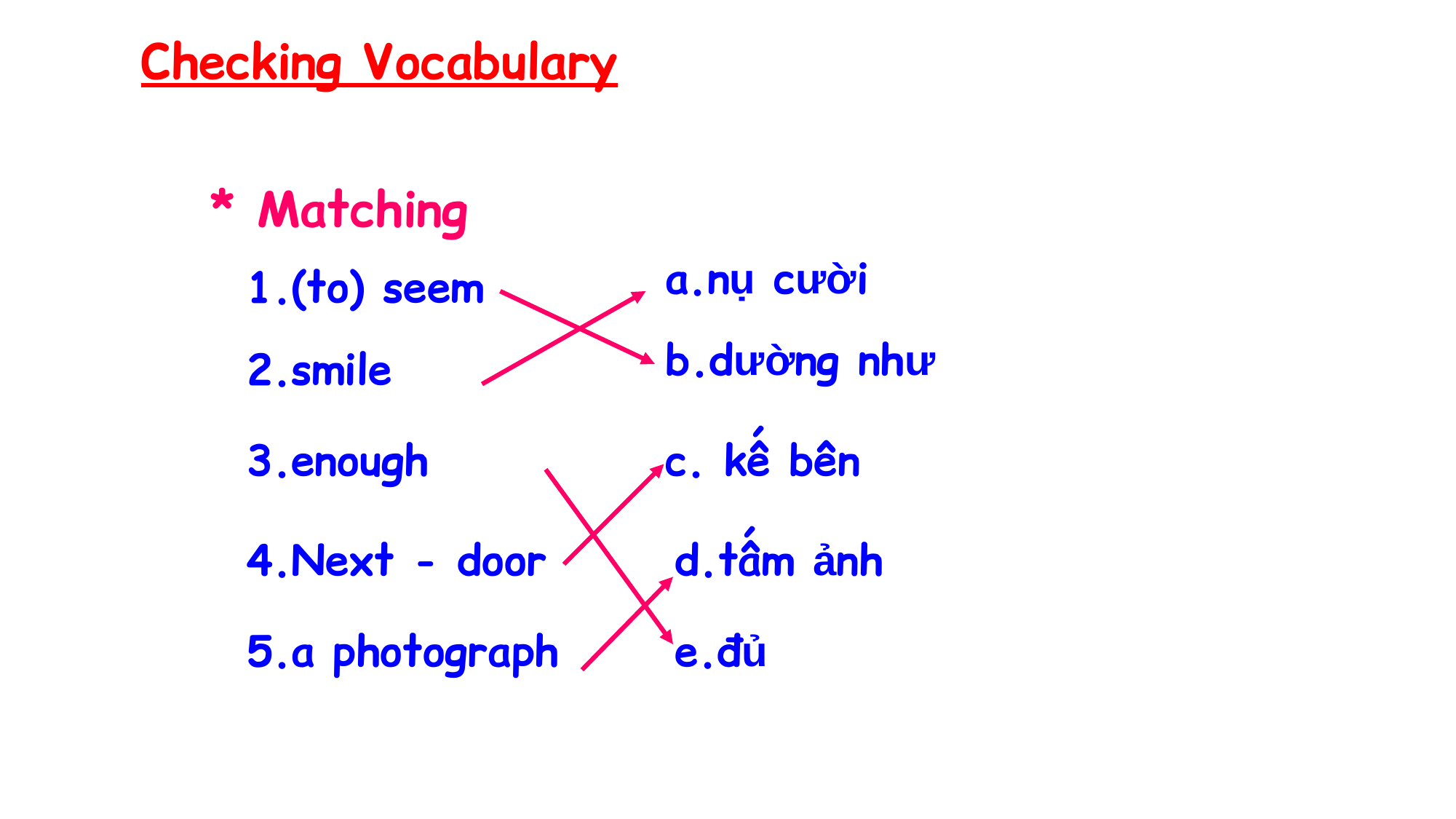

Checking Vocabulary

* Matching

a.nụ cười
1.(to) seem

b.dường như
2.smile
3.enough
c. kế bên

 d.tấm ảnh
4.Next - door

 e.đủ
5.a photograph